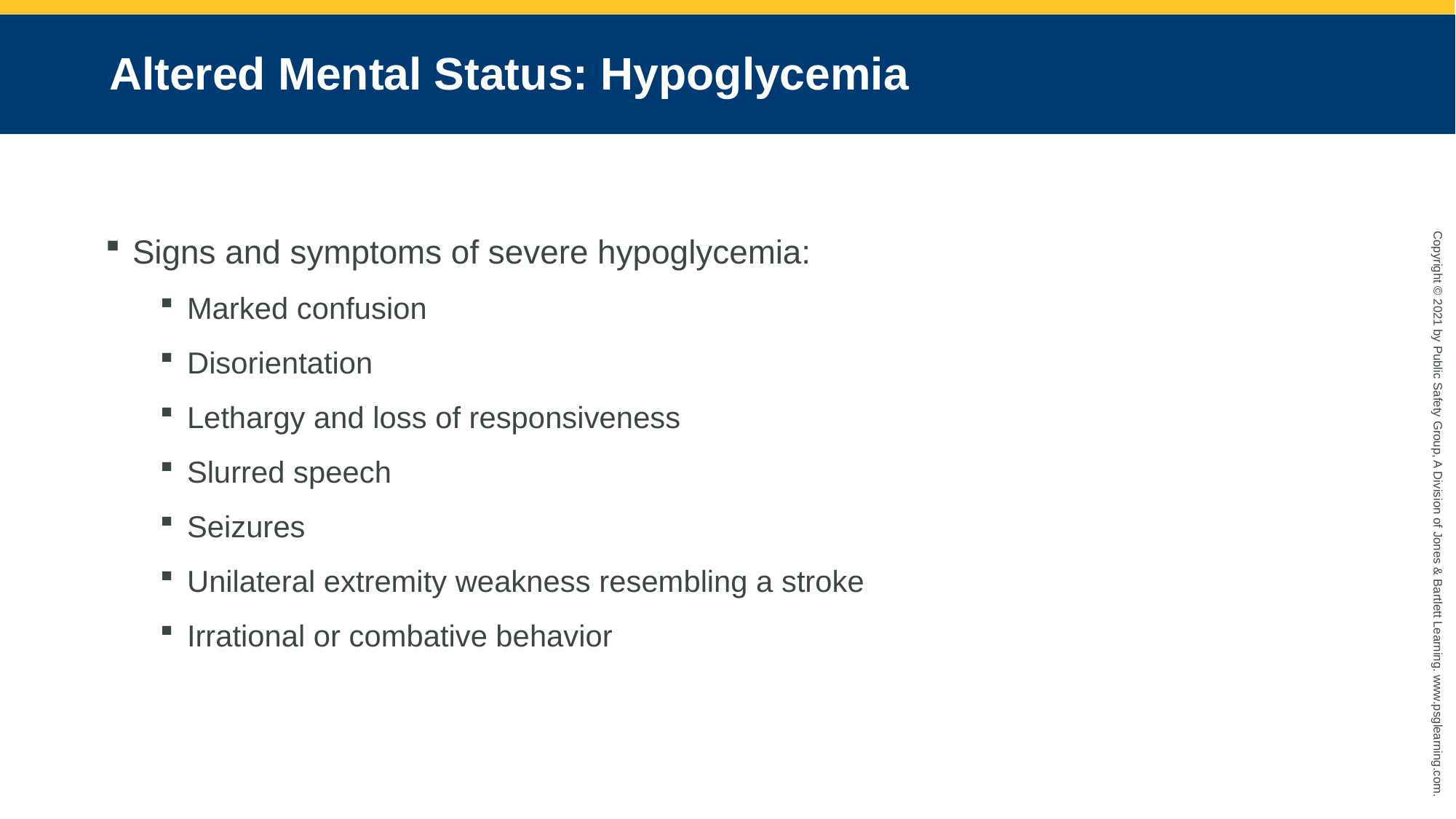

# Altered Mental Status: Hypoglycemia
Signs and symptoms of severe hypoglycemia:
Marked confusion
Disorientation
Lethargy and loss of responsiveness
Slurred speech
Seizures
Unilateral extremity weakness resembling a stroke
Irrational or combative behavior